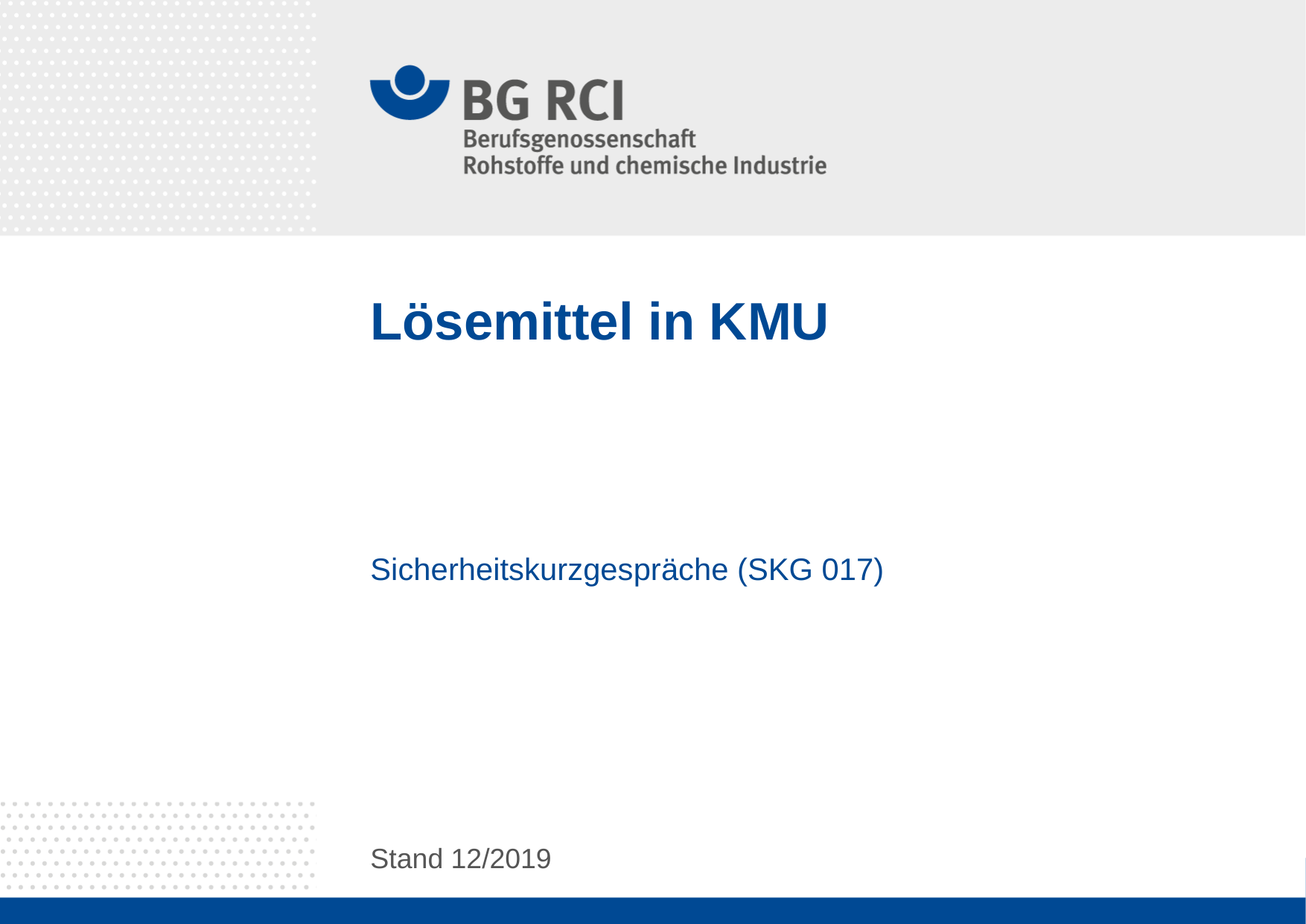

# Lösemittel in KMU
Sicherheitskurzgespräche (SKG 017)
Stand 12/2019